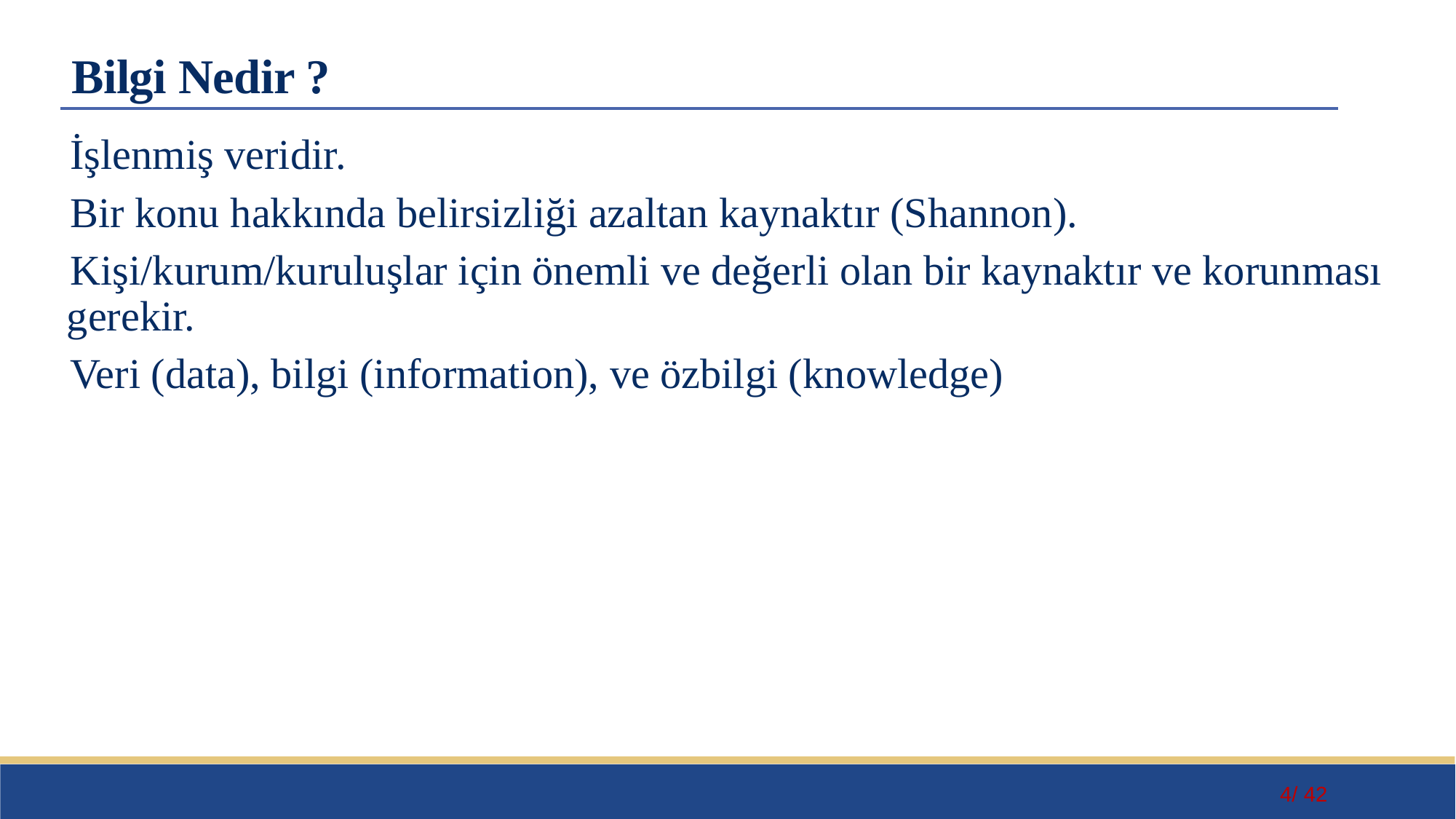

# Bilgi Nedir ?
İşlenmiş veridir.
Bir konu hakkında belirsizliği azaltan kaynaktır (Shannon).
Kişi/kurum/kuruluşlar için önemli ve değerli olan bir kaynaktır ve korunması gerekir.
Veri (data), bilgi (information), ve özbilgi (knowledge)
4/ 42